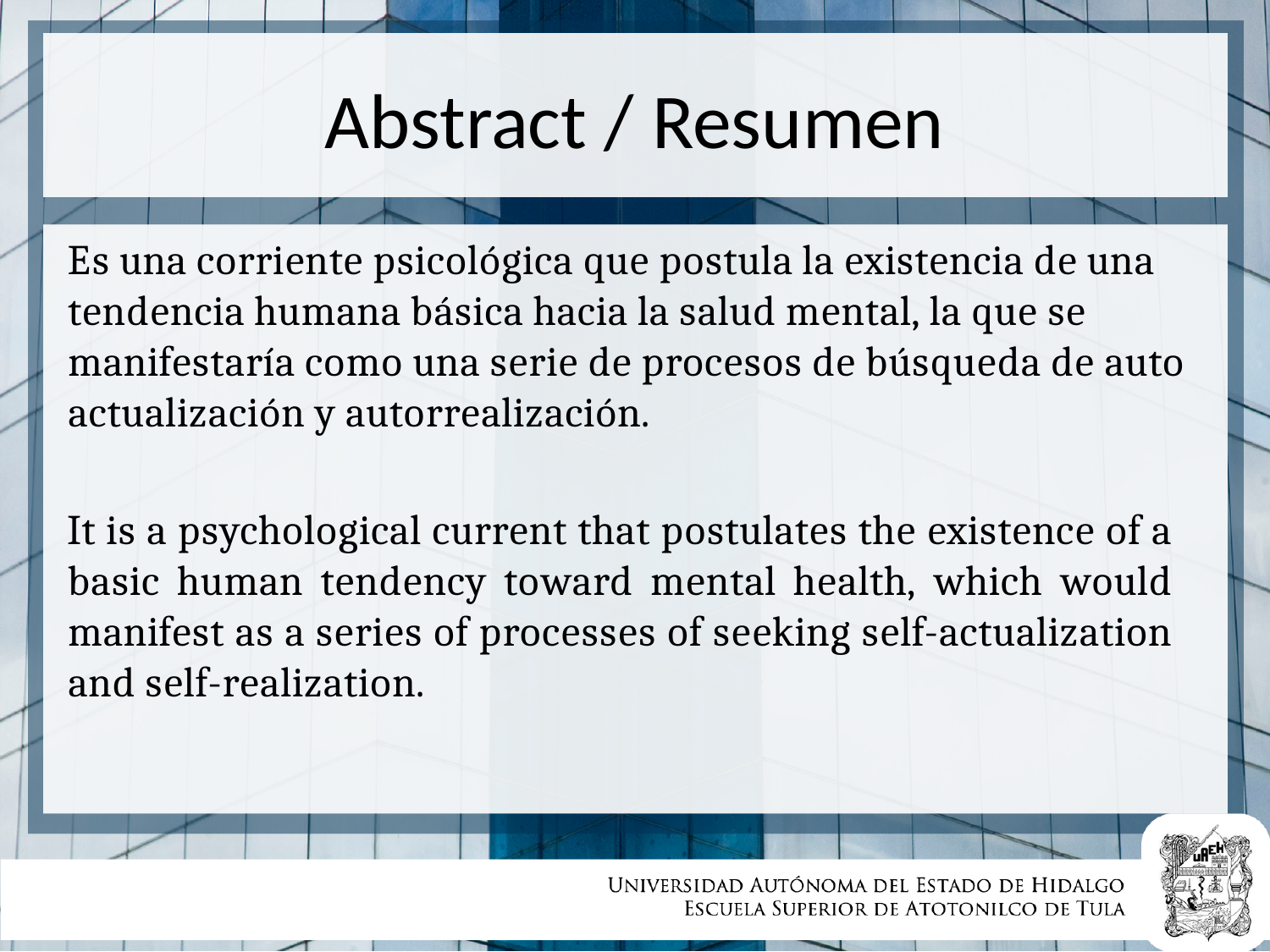

# Abstract / Resumen
Es una corriente psicológica que postula la existencia de una tendencia humana básica hacia la salud mental, la que se manifestaría como una serie de procesos de búsqueda de auto actualización y autorrealización.
It is a psychological current that postulates the existence of a basic human tendency toward mental health, which would manifest as a series of processes of seeking self-actualization and self-realization.